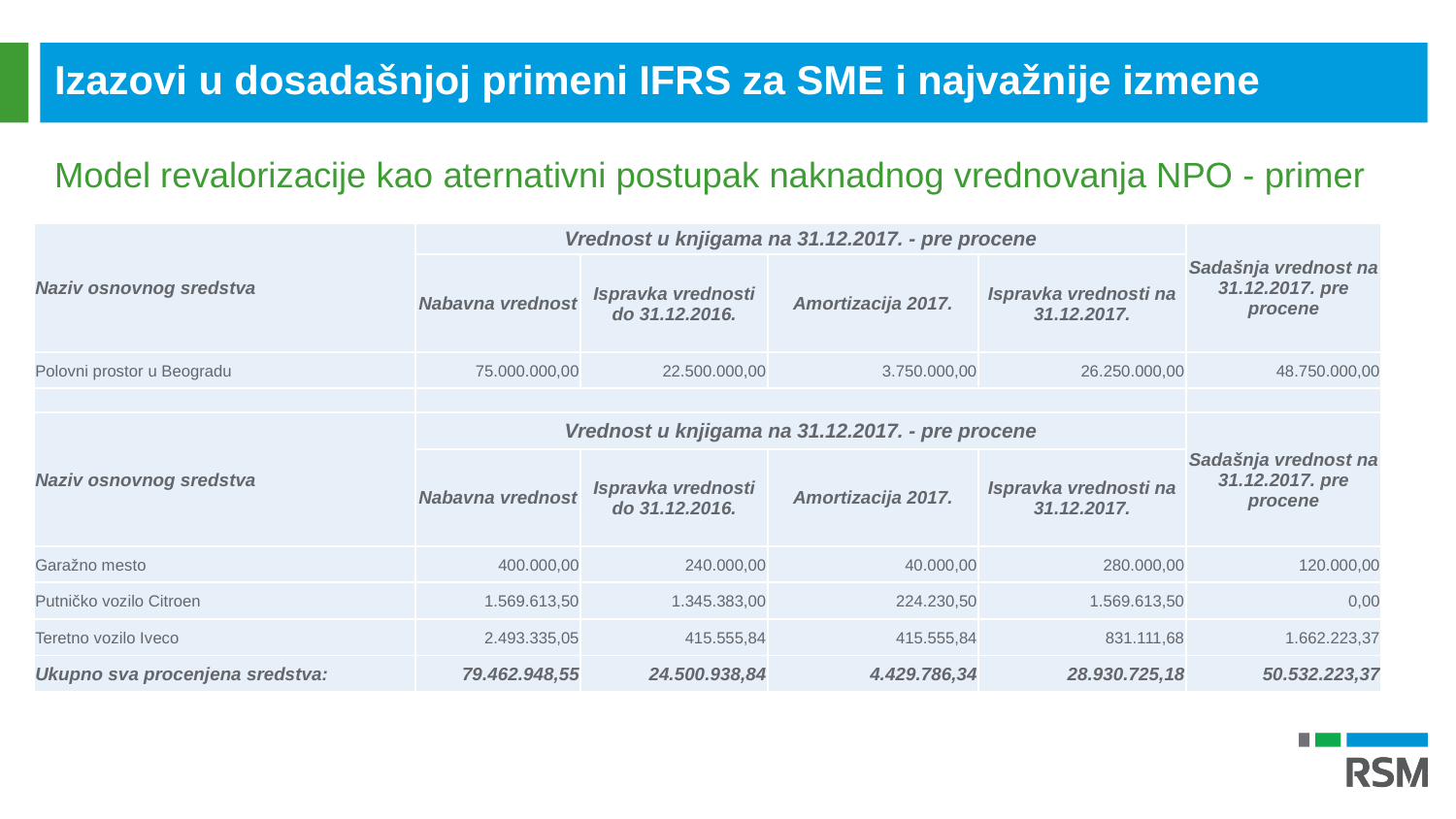

Izazovi u dosadašnjoj primeni IFRS za SME i najvažnije izmene
Model revalorizacije kao aternativni postupak naknadnog vrednovanja NPO - primer
| Naziv osnovnog sredstva | Vrednost u knjigama na 31.12.2017. - pre procene |  |  |  | Sadašnja vrednost na 31.12.2017. pre procene |
| --- | --- | --- | --- | --- | --- |
|  | Nabavna vrednost | Ispravka vrednosti do 31.12.2016. | Amortizacija 2017. | Ispravka vrednosti na 31.12.2017. |  |
| Polovni prostor u Beogradu | 75.000.000,00 | 22.500.000,00 | 3.750.000,00 | 26.250.000,00 | 48.750.000,00 |
|  |  |  |  |  |  |
| Naziv osnovnog sredstva | Vrednost u knjigama na 31.12.2017. - pre procene |  |  |  | Sadašnja vrednost na 31.12.2017. pre procene |
|  | Nabavna vrednost | Ispravka vrednosti do 31.12.2016. | Amortizacija 2017. | Ispravka vrednosti na 31.12.2017. |  |
| Garažno mesto | 400.000,00 | 240.000,00 | 40.000,00 | 280.000,00 | 120.000,00 |
| Putničko vozilo Citroen | 1.569.613,50 | 1.345.383,00 | 224.230,50 | 1.569.613,50 | 0,00 |
| Teretno vozilo Iveco | 2.493.335,05 | 415.555,84 | 415.555,84 | 831.111,68 | 1.662.223,37 |
| Ukupno sva procenjena sredstva: | 79.462.948,55 | 24.500.938,84 | 4.429.786,34 | 28.930.725,18 | 50.532.223,37 |